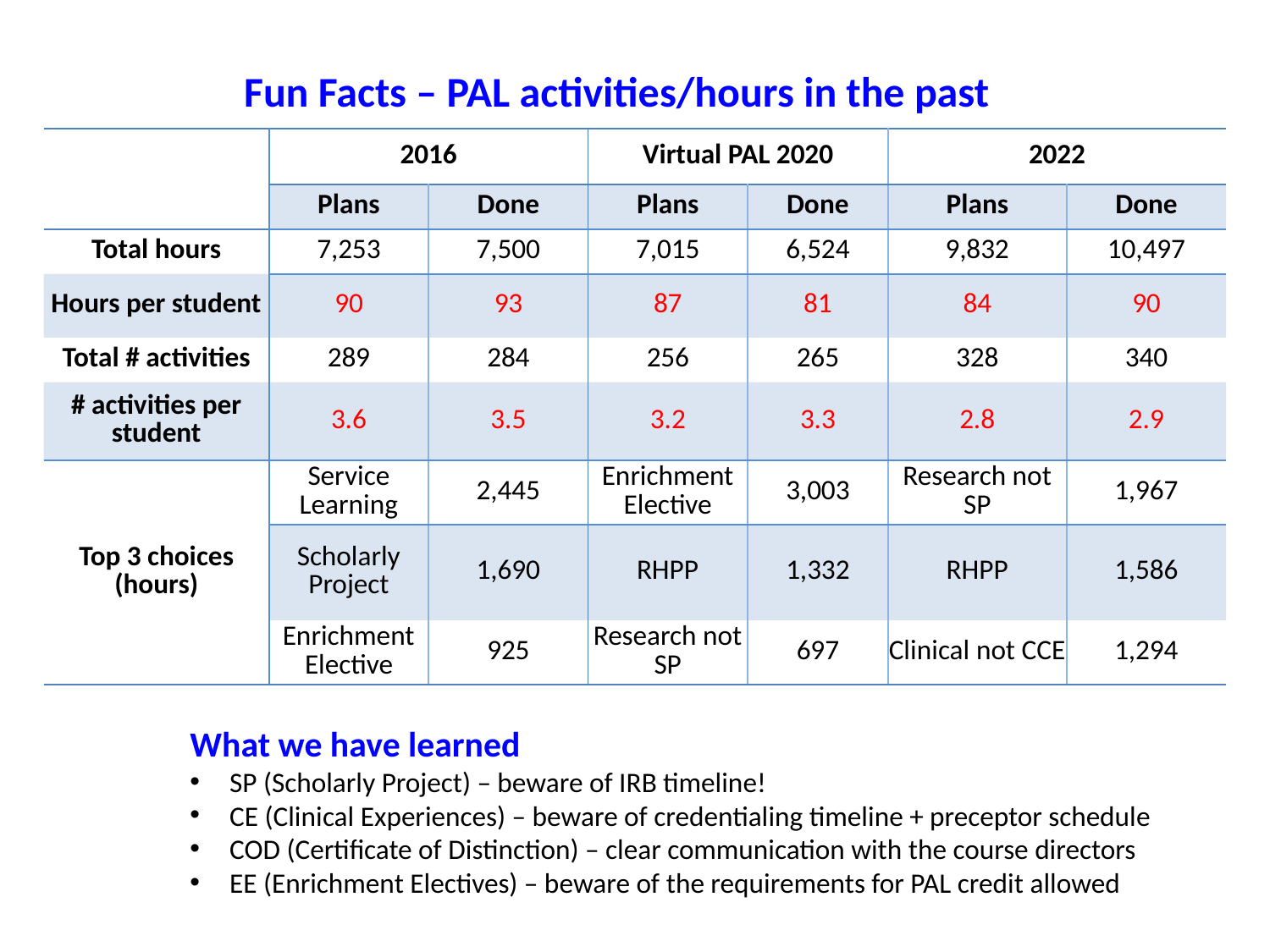

Fun Facts – PAL activities/hours in the past
|  | 2016 |  | Virtual PAL 2020 |  | 2022 |  |
| --- | --- | --- | --- | --- | --- | --- |
|  | Plans | Done | Plans | Done | Plans | Done |
| Total hours | 7,253 | 7,500 | 7,015 | 6,524 | 9,832 | 10,497 |
| Hours per student | 90 | 93 | 87 | 81 | 84 | 90 |
| Total # activities | 289 | 284 | 256 | 265 | 328 | 340 |
| # activities per student | 3.6 | 3.5 | 3.2 | 3.3 | 2.8 | 2.9 |
| Top 3 choices (hours) | Service Learning | 2,445 | Enrichment Elective | 3,003 | Research not SP | 1,967 |
|  | Scholarly Project | 1,690 | RHPP | 1,332 | RHPP | 1,586 |
|  | Enrichment Elective | 925 | Research not SP | 697 | Clinical not CCE | 1,294 |
What we have learned
SP (Scholarly Project) – beware of IRB timeline!
CE (Clinical Experiences) – beware of credentialing timeline + preceptor schedule
COD (Certificate of Distinction) – clear communication with the course directors
EE (Enrichment Electives) – beware of the requirements for PAL credit allowed